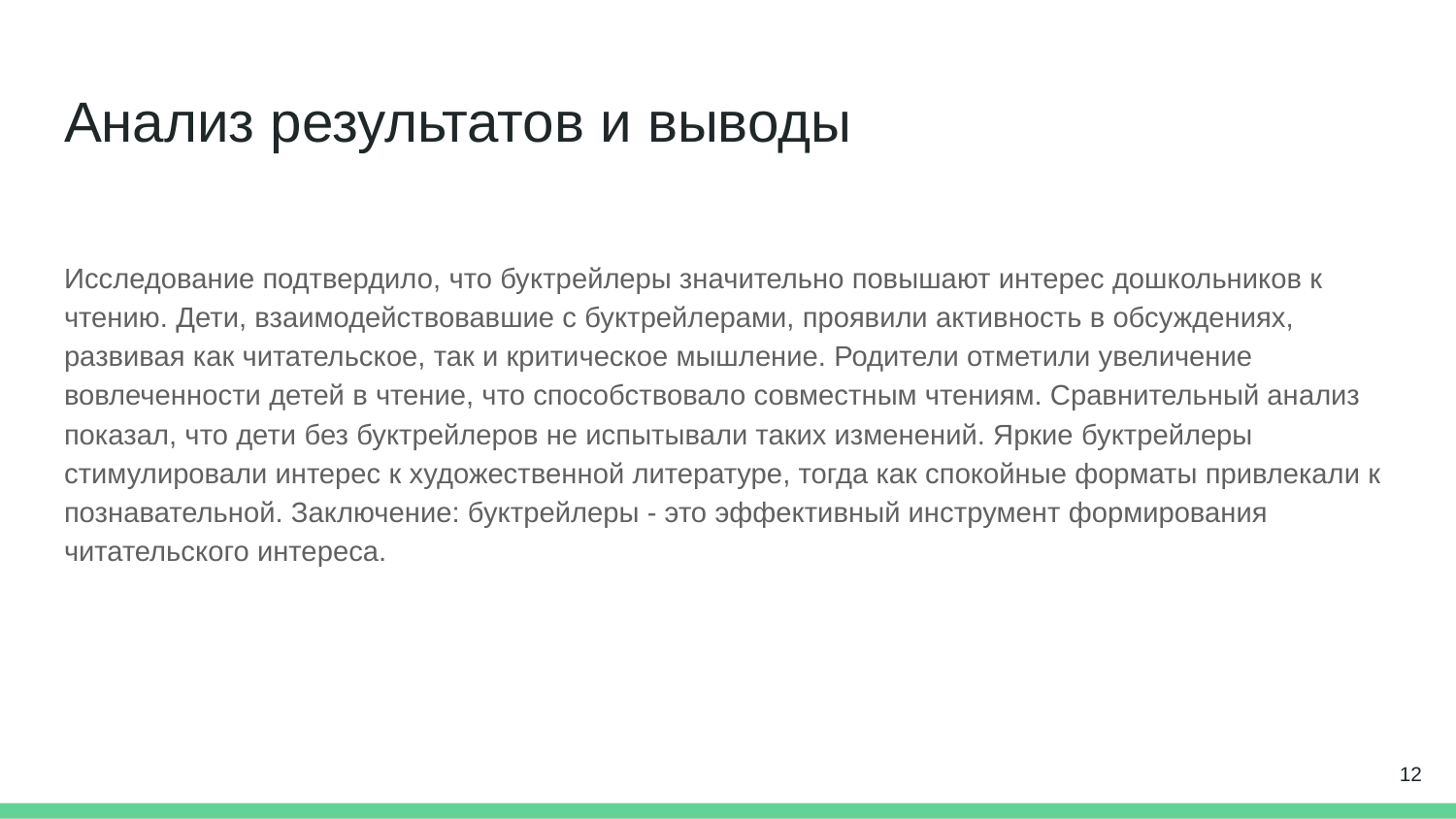

# Анализ результатов и выводы
Исследование подтвердило, что буктрейлеры значительно повышают интерес дошкольников к чтению. Дети, взаимодействовавшие с буктрейлерами, проявили активность в обсуждениях, развивая как читательское, так и критическое мышление. Родители отметили увеличение вовлеченности детей в чтение, что способствовало совместным чтениям. Сравнительный анализ показал, что дети без буктрейлеров не испытывали таких изменений. Яркие буктрейлеры стимулировали интерес к художественной литературе, тогда как спокойные форматы привлекали к познавательной. Заключение: буктрейлеры - это эффективный инструмент формирования читательского интереса.
12